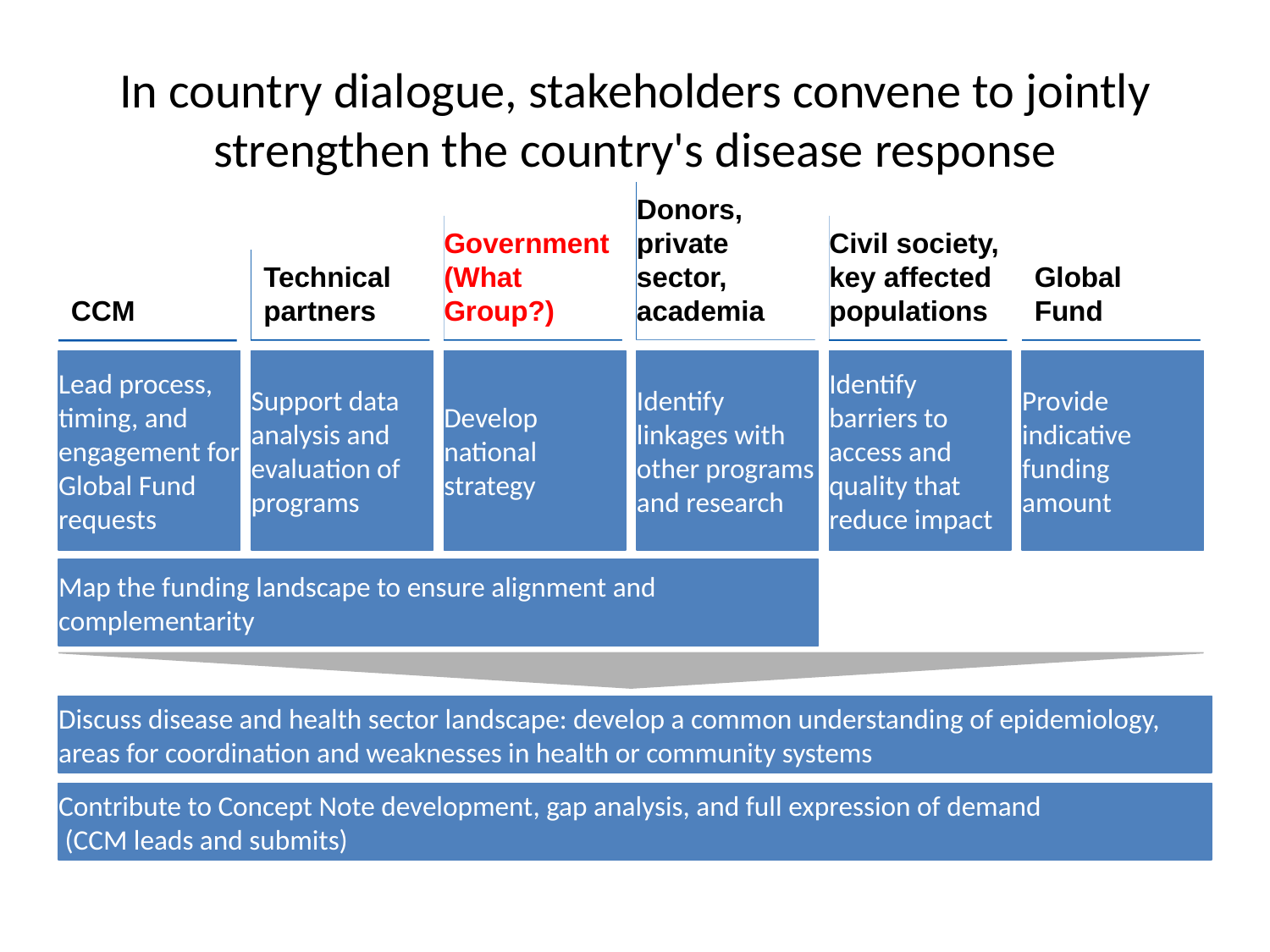

# In country dialogue, stakeholders convene to jointly strengthen the country's disease response
Donors, private sector, academia
Civil society, key affected populations
Government
(What Group?)
Technical partners
Global Fund
CCM
Lead process, timing, and engagement for Global Fund requests
Support data analysis and evaluation of programs
Develop national strategy
Identify linkages with other programs and research
Identify barriers to access and quality that reduce impact
Provide indicative funding amount
Map the funding landscape to ensure alignment and complementarity

Discuss disease and health sector landscape: develop a common understanding of epidemiology, areas for coordination and weaknesses in health or community systems
Contribute to Concept Note development, gap analysis, and full expression of demand
 (CCM leads and submits)